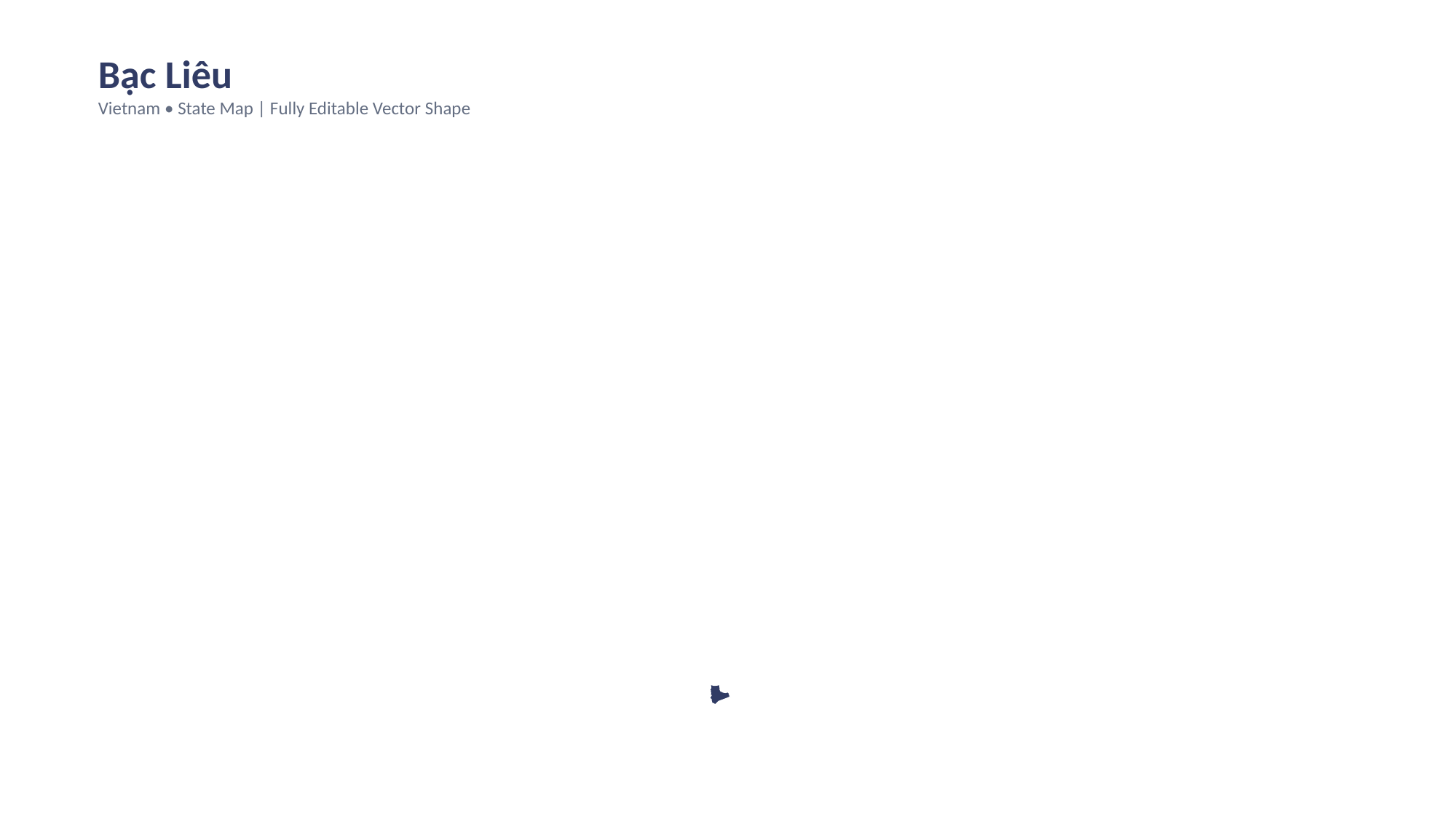

Bạc Liêu
Vietnam • State Map | Fully Editable Vector Shape